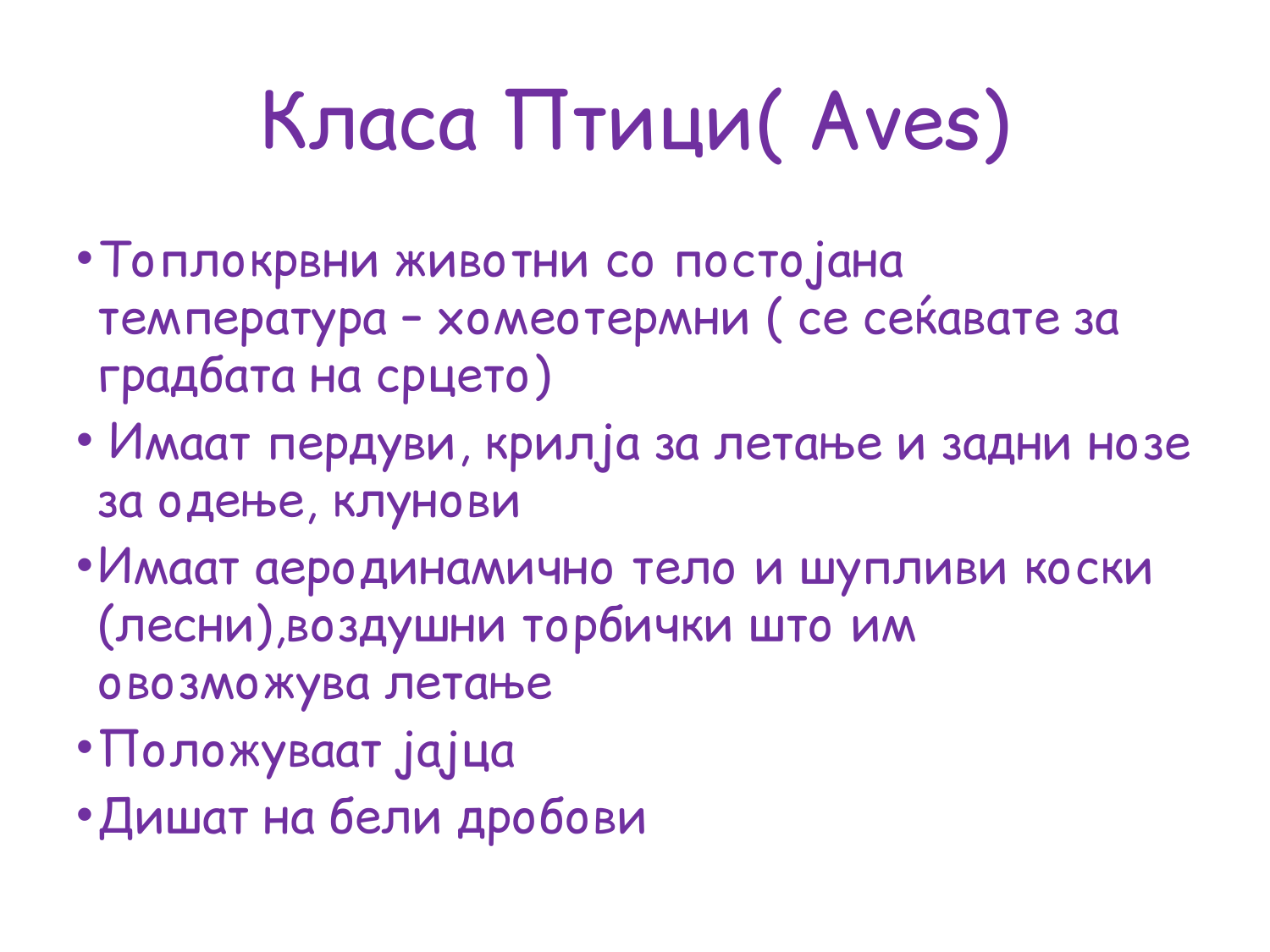

# Класа Птици( Aves)
Топлокрвни животни со постојана температура – хомеотермни ( се сеќавате за градбата на срцето)
 Имаат пердуви, крилја за летање и задни нозе за одење, клунови
Имаат аеродинамично тело и шупливи коски (лесни),воздушни торбички што им овозможува летање
Положуваат јајца
Дишат на бели дробови